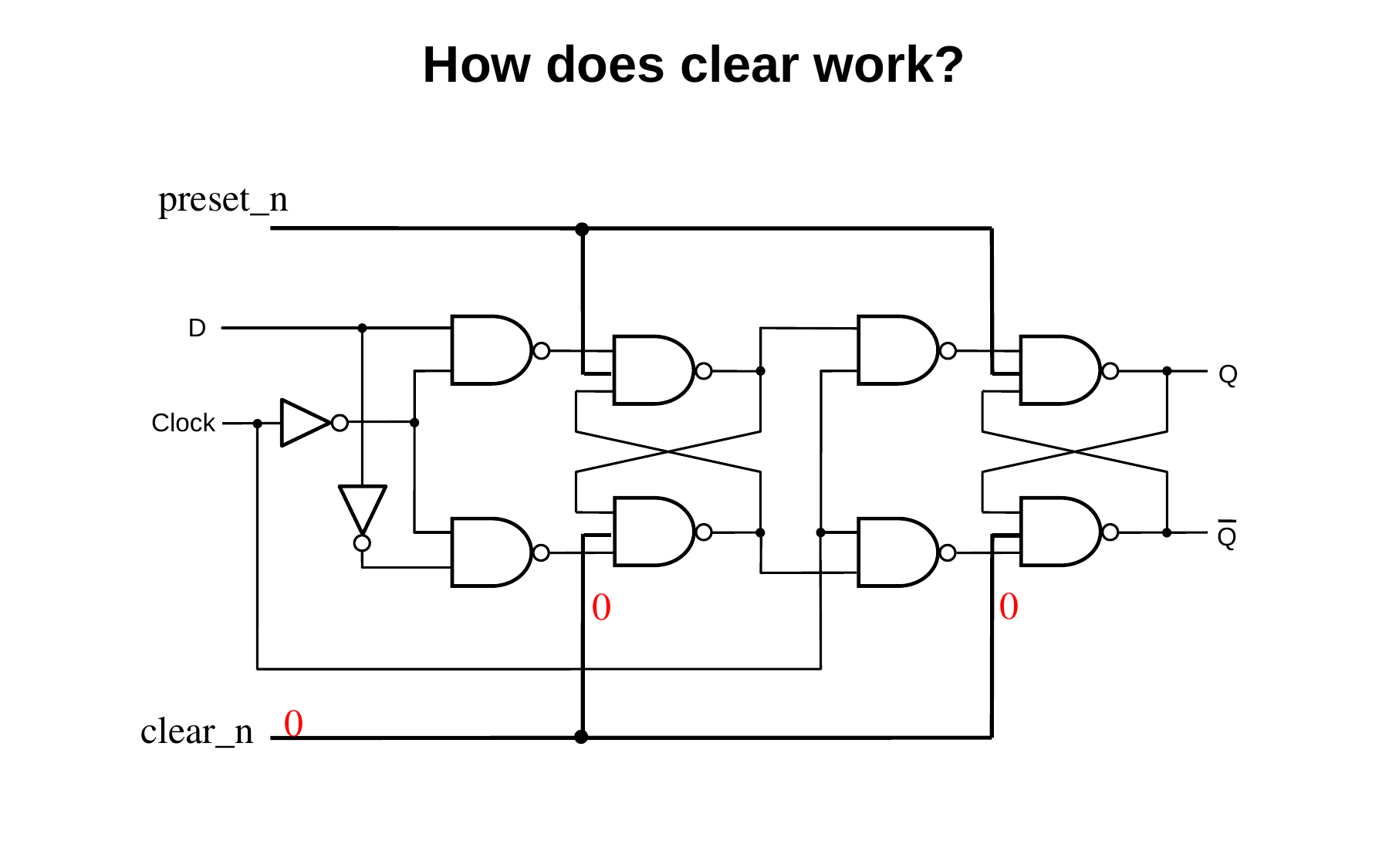

How does clear work?
preset_n

D

Q

Clock

Q

0
0
0
clear_n